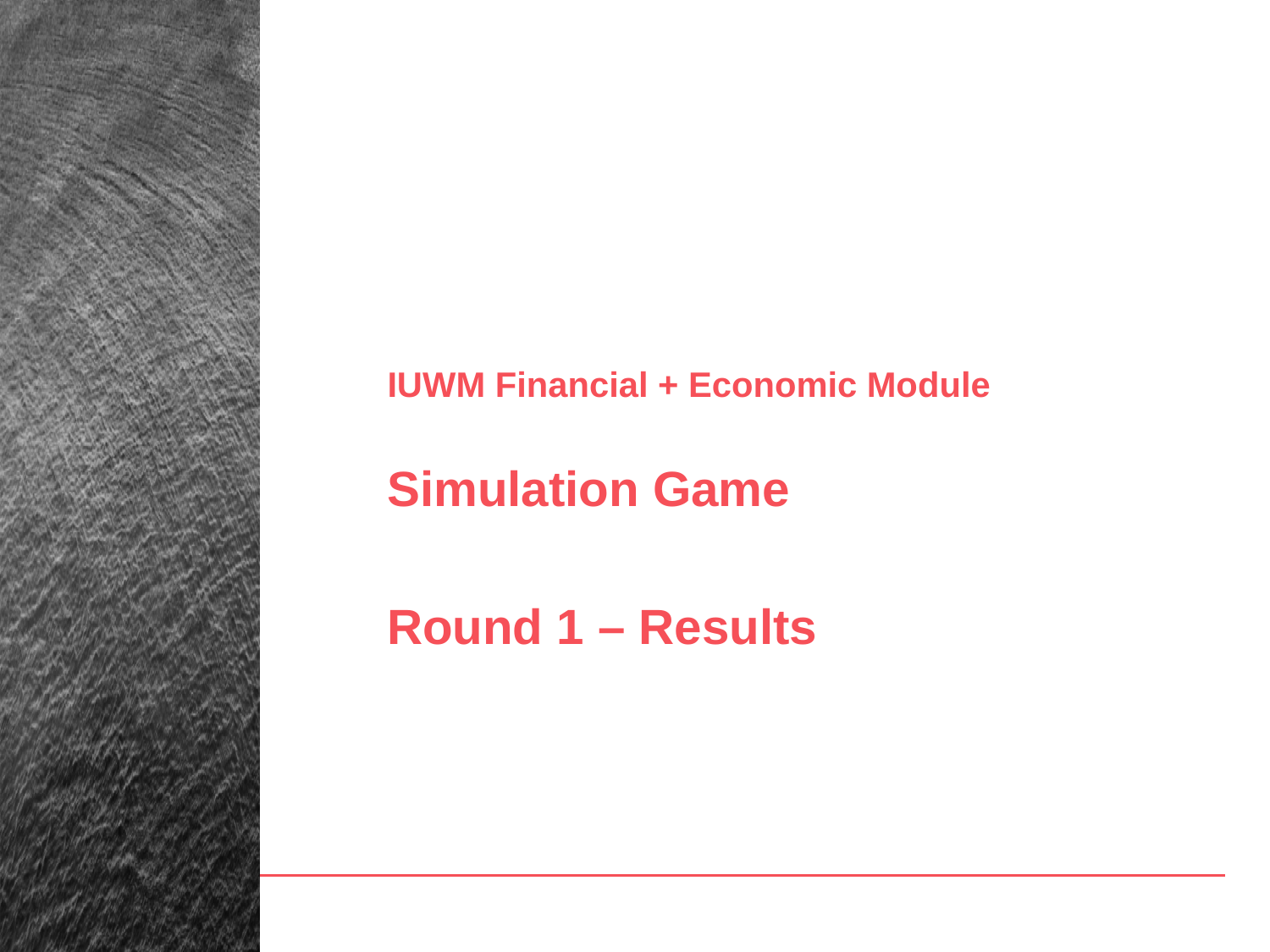

IUWM Financial + Economic Module
Simulation Game

Round 1 – Results